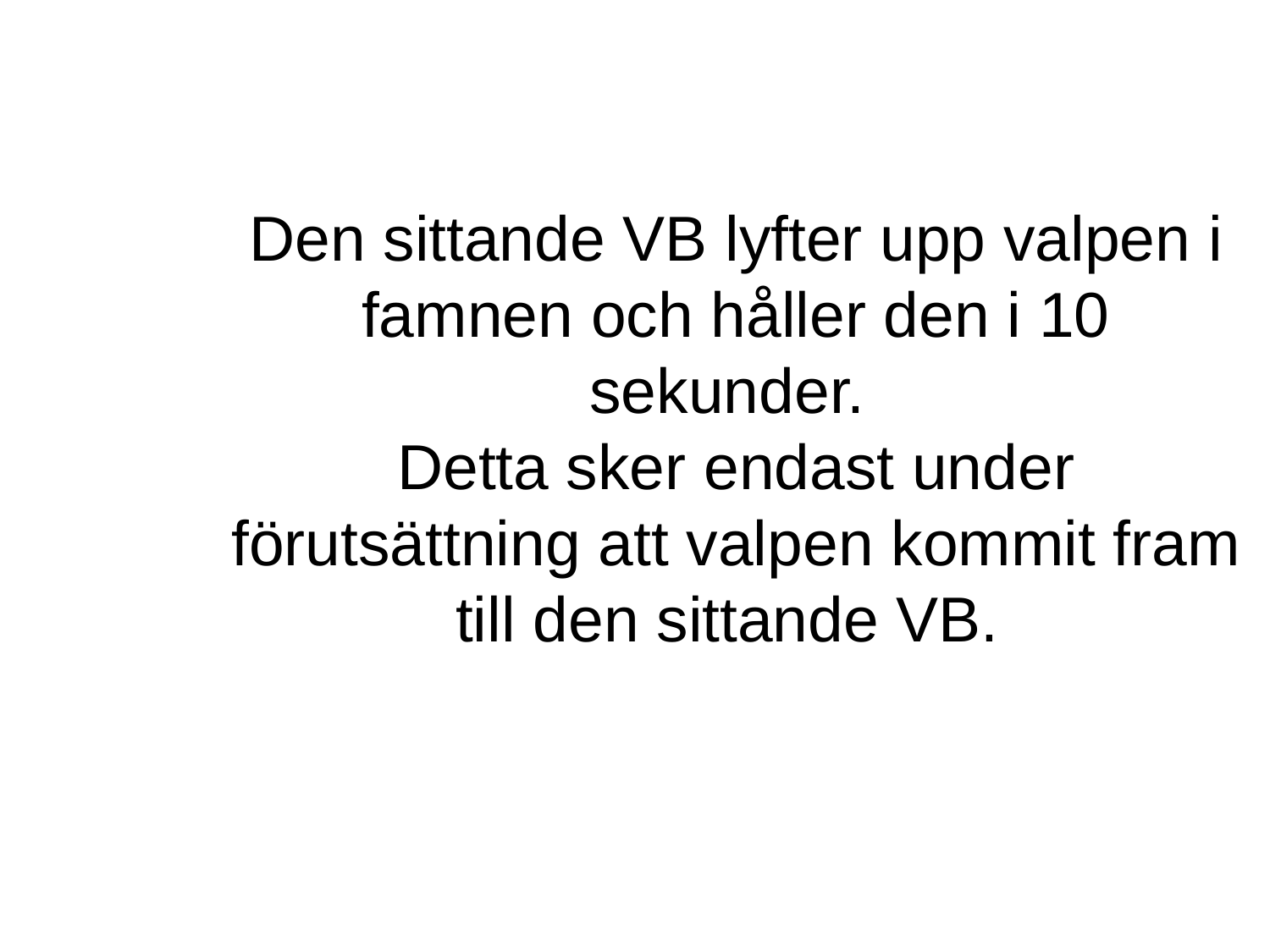

# Den sittande VB lyfter upp valpen i famnen och håller den i 10 sekunder. Detta sker endast under förutsättning att valpen kommit fram till den sittande VB.